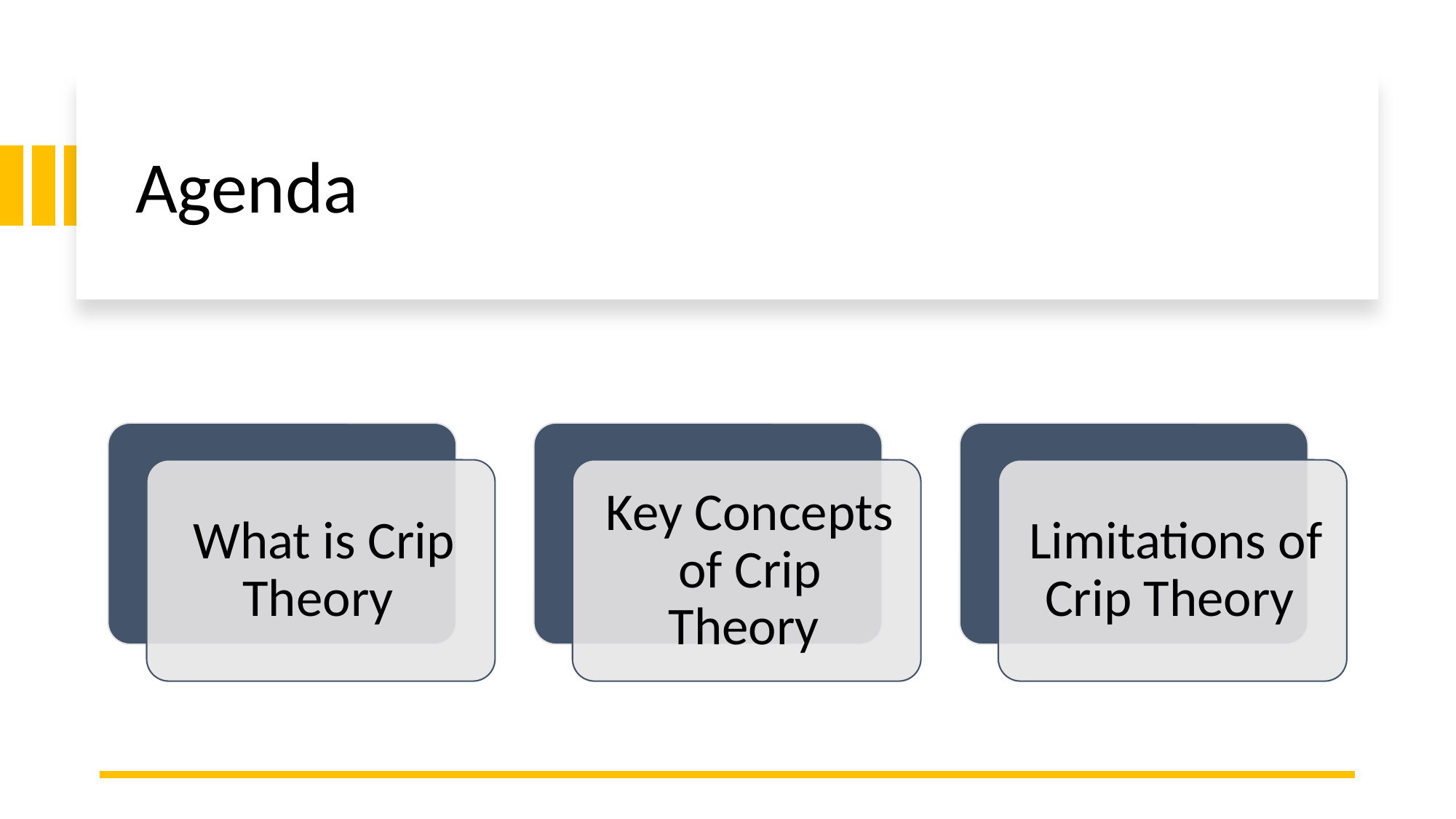

# Agenda

What is Crip Theory
Key Concepts of Crip Theory
Limitations of Crip Theory